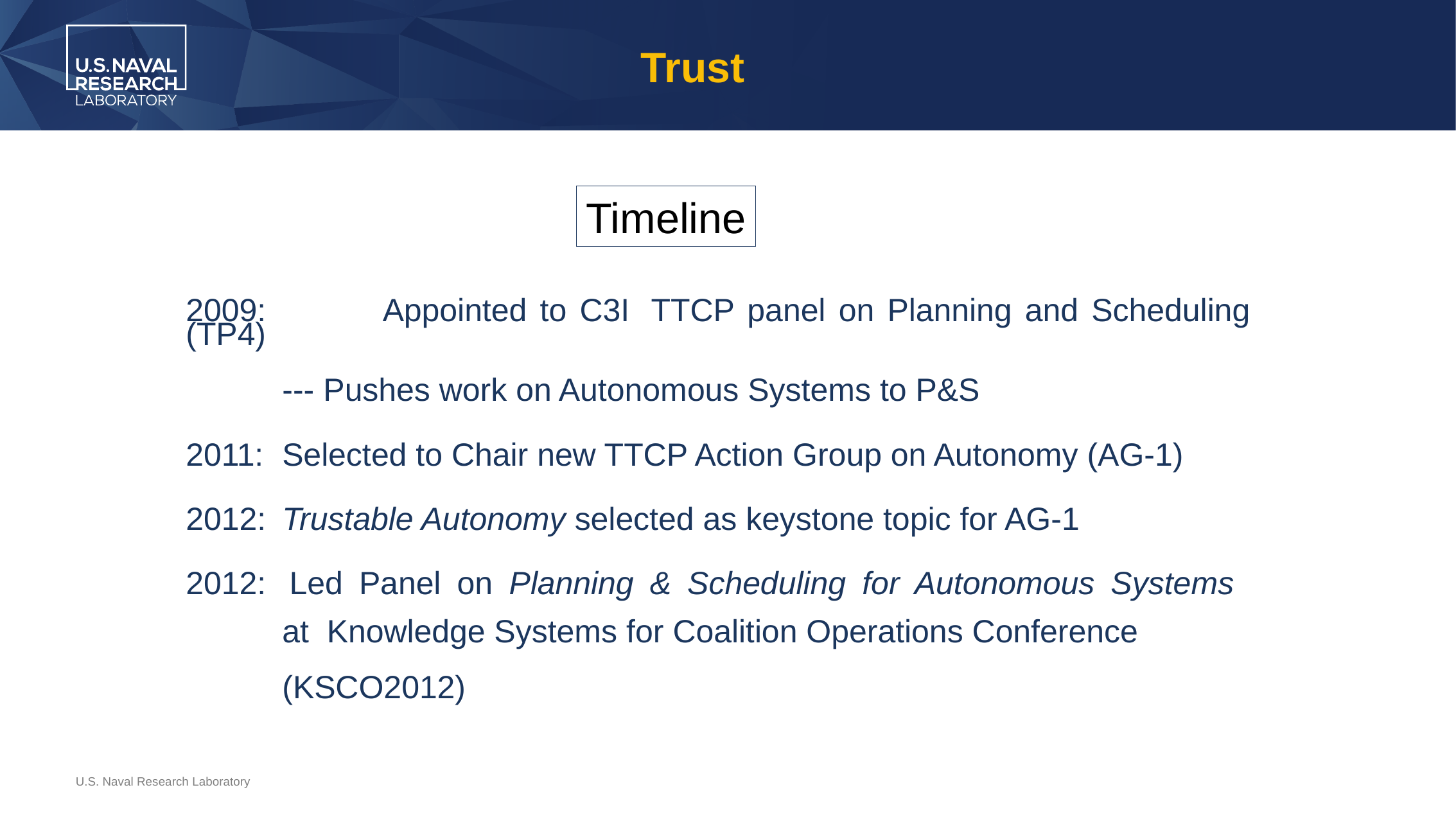

# Trust
Timeline
2009:  	Appointed to C3I  TTCP panel on Planning and Scheduling (TP4)
	--- Pushes work on Autonomous Systems to P&S

2011: 	Selected to Chair new TTCP Action Group on Autonomy (AG-1)

2012: 	Trustable Autonomy selected as keystone topic for AG-1

2012: 	Led Panel on Planning & Scheduling for Autonomous Systems
	at  Knowledge Systems for Coalition Operations Conference
	(KSCO2012)
U.S. Naval Research Laboratory